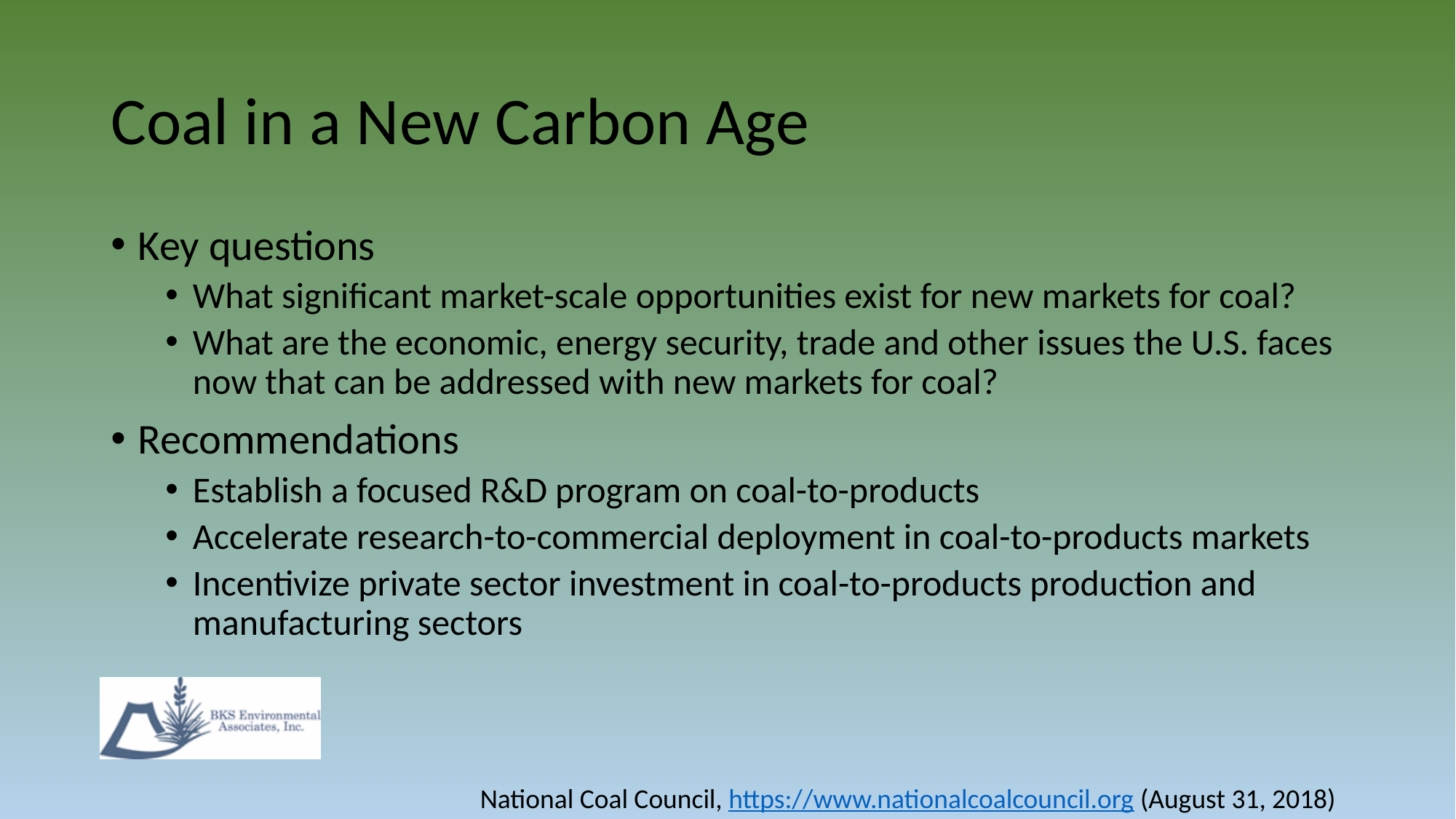

# Coal in a New Carbon Age
Key questions
What significant market-scale opportunities exist for new markets for coal?
What are the economic, energy security, trade and other issues the U.S. faces now that can be addressed with new markets for coal?
Recommendations
Establish a focused R&D program on coal-to-products
Accelerate research-to-commercial deployment in coal-to-products markets
Incentivize private sector investment in coal-to-products production and manufacturing sectors

National Coal Council, https://www.nationalcoalcouncil.org (August 31, 2018)